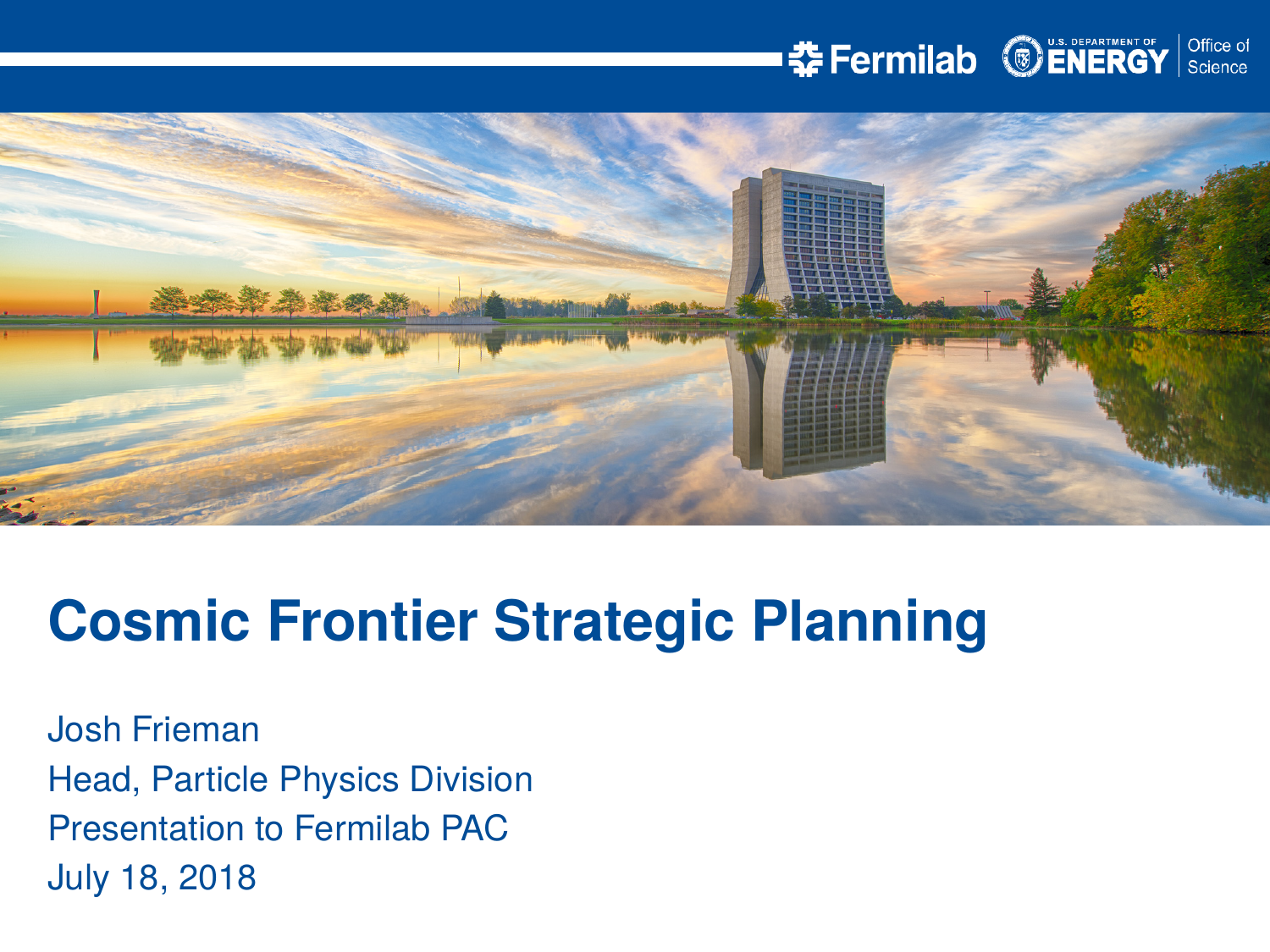

Cosmic Frontier Strategic Planning
Josh Frieman
Head, Particle Physics Division
Presentation to Fermilab PAC
July 18, 2018